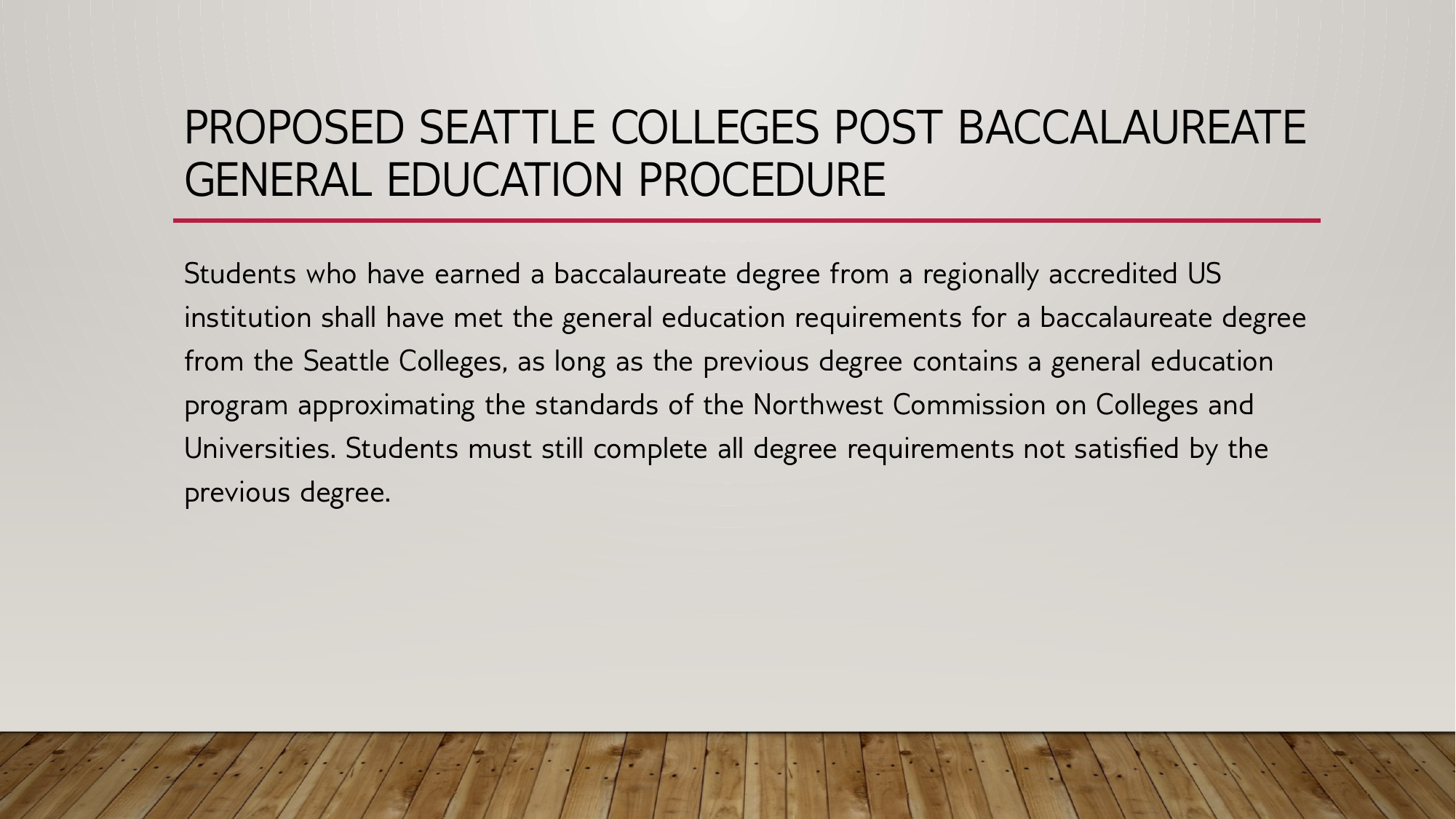

# Proposed Seattle Colleges Post Baccalaureate General Education Procedure
Students who have earned a baccalaureate degree from a regionally accredited US institution shall have met the general education requirements for a baccalaureate degree from the Seattle Colleges, as long as the previous degree contains a general education program approximating the standards of the Northwest Commission on Colleges and Universities. Students must still complete all degree requirements not satisfied by the previous degree.